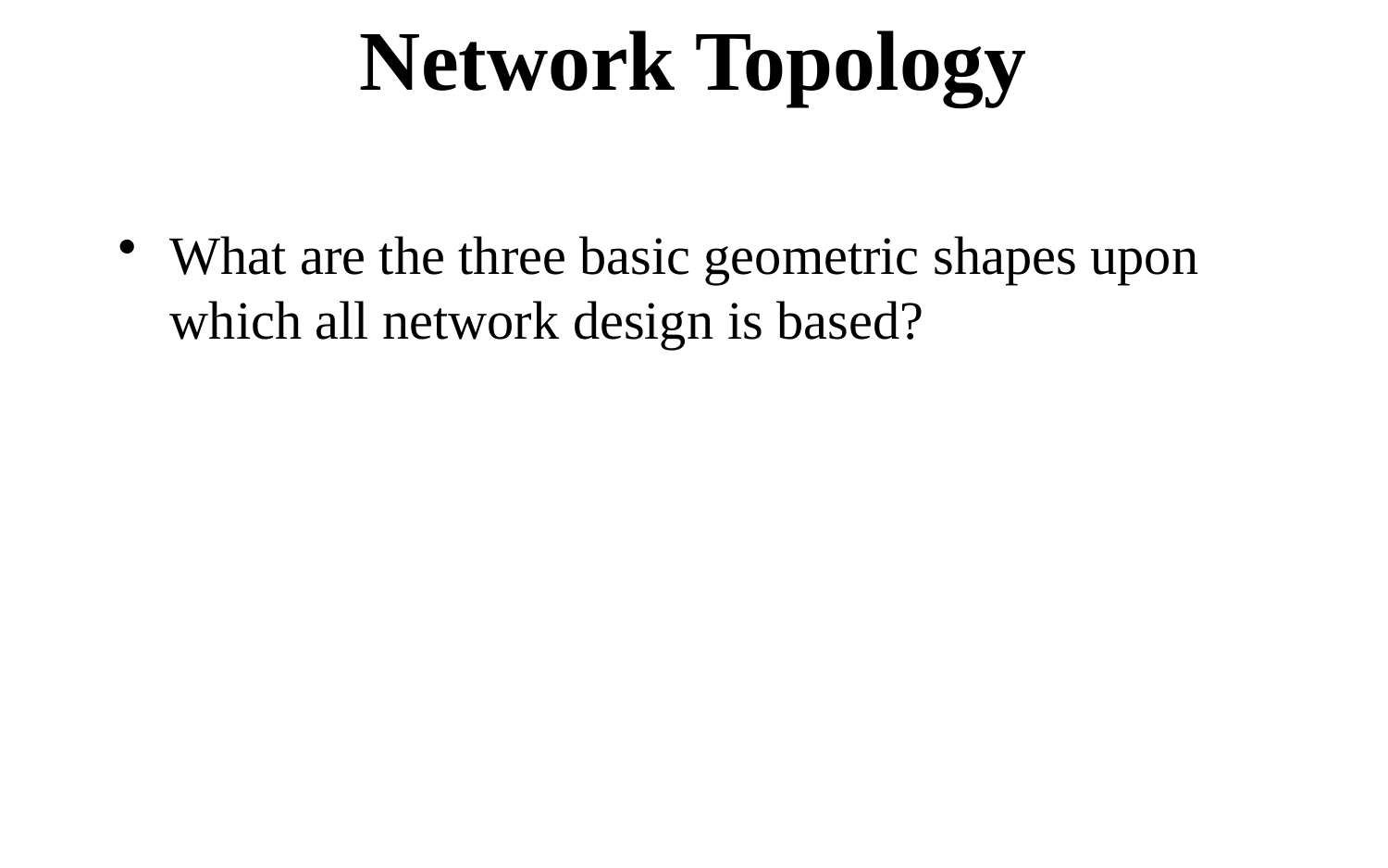

# Network Topology

What are the three basic geometric shapes upon which all network design is based?